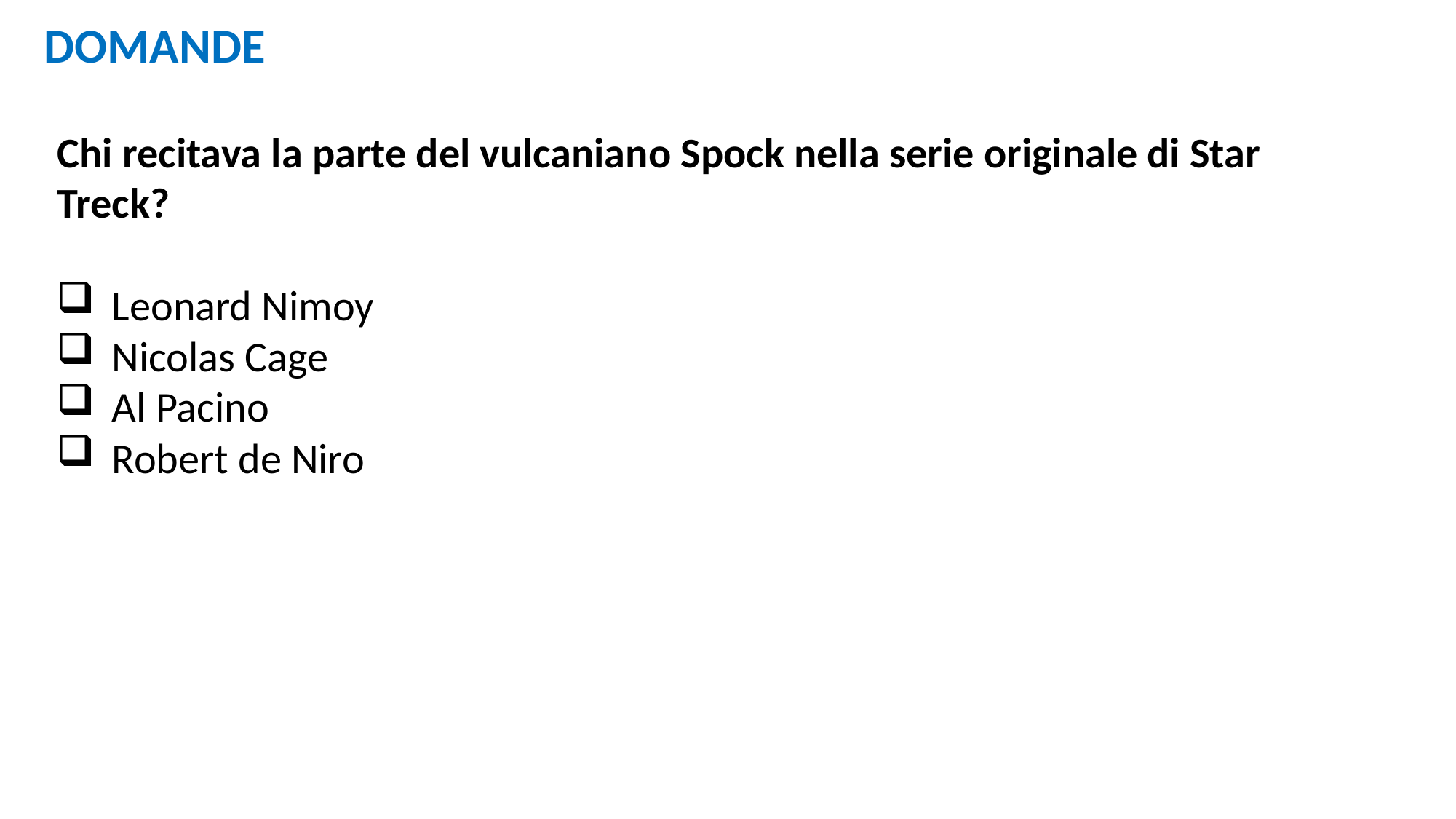

DOMANDE
Chi recitava la parte del vulcaniano Spock nella serie originale di Star Treck?

Leonard Nimoy
Nicolas Cage
Al Pacino
Robert de Niro